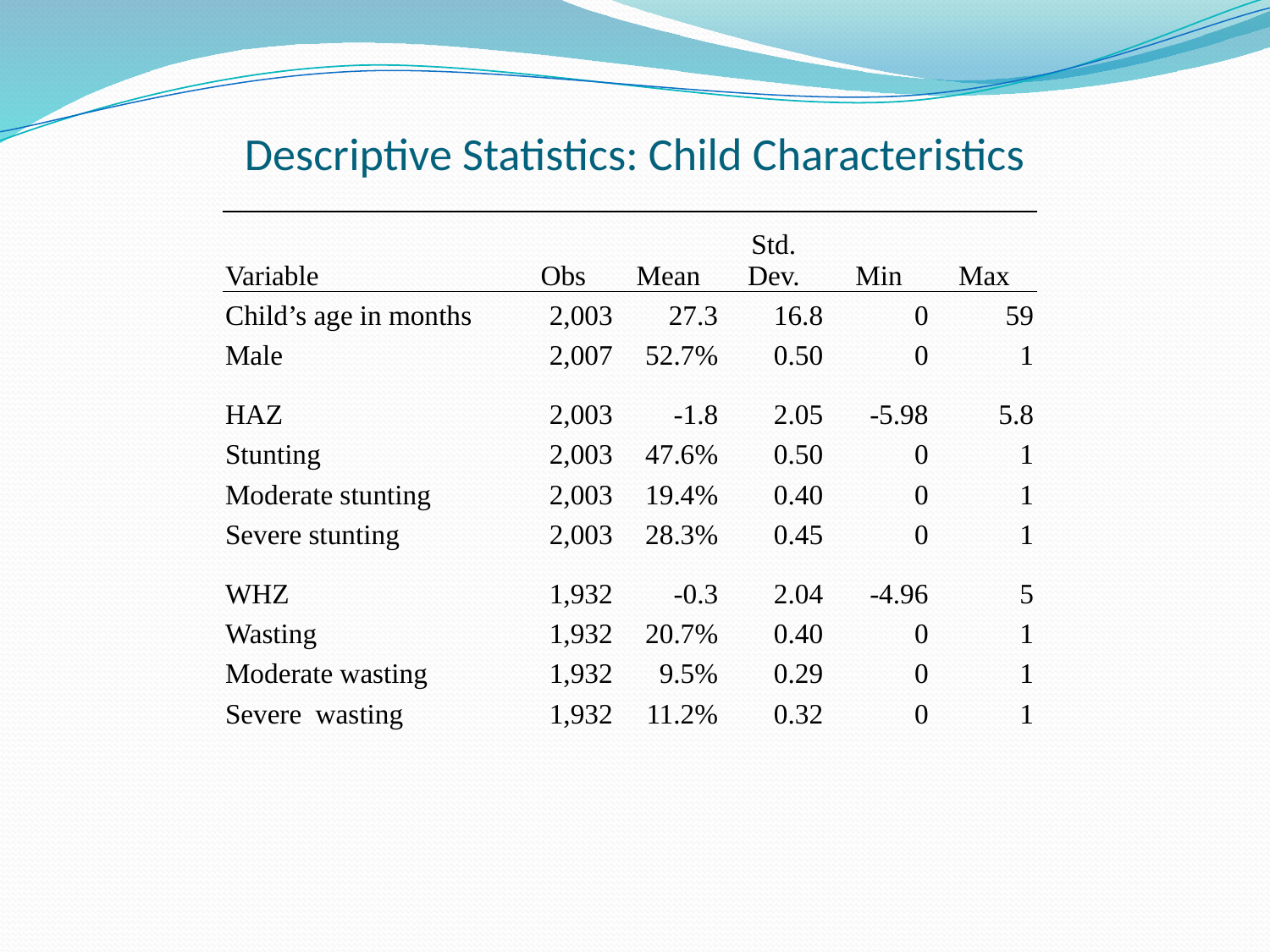

# Descriptive Statistics: Child Characteristics

| Variable | Obs | Mean | Std. Dev. | Min | Max |
| --- | --- | --- | --- | --- | --- |
| Child’s age in months | 2,003 | 27.3 | 16.8 | 0 | 59 |
| Male | 2,007 | 52.7% | 0.50 | 0 | 1 |
| HAZ | 2,003 | -1.8 | 2.05 | -5.98 | 5.8 |
| Stunting | 2,003 | 47.6% | 0.50 | 0 | 1 |
| Moderate stunting | 2,003 | 19.4% | 0.40 | 0 | 1 |
| Severe stunting | 2,003 | 28.3% | 0.45 | 0 | 1 |
| WHZ | 1,932 | -0.3 | 2.04 | -4.96 | 5 |
| Wasting | 1,932 | 20.7% | 0.40 | 0 | 1 |
| Moderate wasting | 1,932 | 9.5% | 0.29 | 0 | 1 |
| Severe wasting | 1,932 | 11.2% | 0.32 | 0 | 1 |